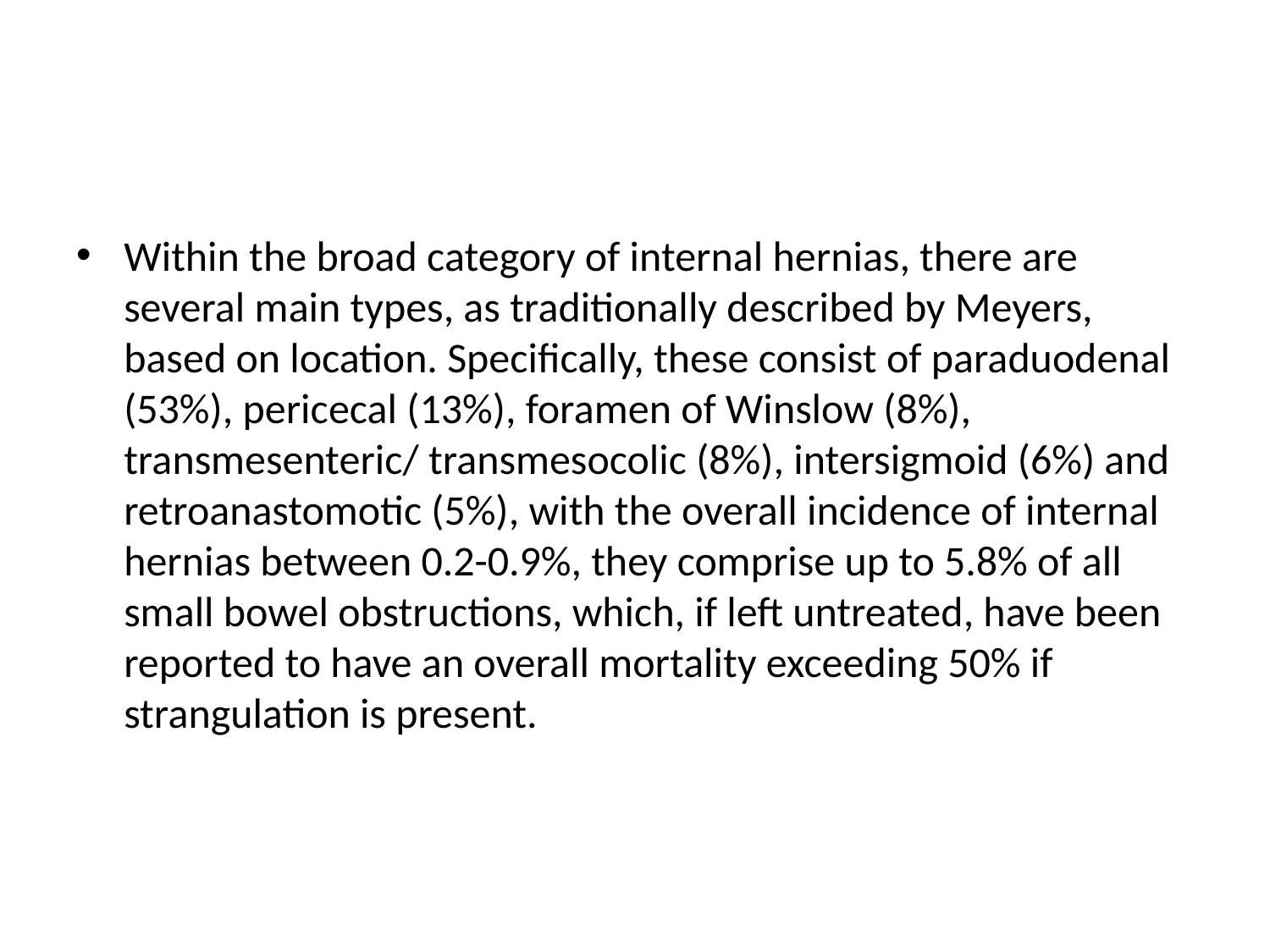

#
Within the broad category of internal hernias, there are several main types, as traditionally described by Meyers, based on location. Specifically, these consist of paraduodenal (53%), pericecal (13%), foramen of Winslow (8%), transmesenteric/ transmesocolic (8%), intersigmoid (6%) and retroanastomotic (5%), with the overall incidence of internal hernias between 0.2-0.9%, they comprise up to 5.8% of all small bowel obstructions, which, if left untreated, have been reported to have an overall mortality exceeding 50% if strangulation is present.